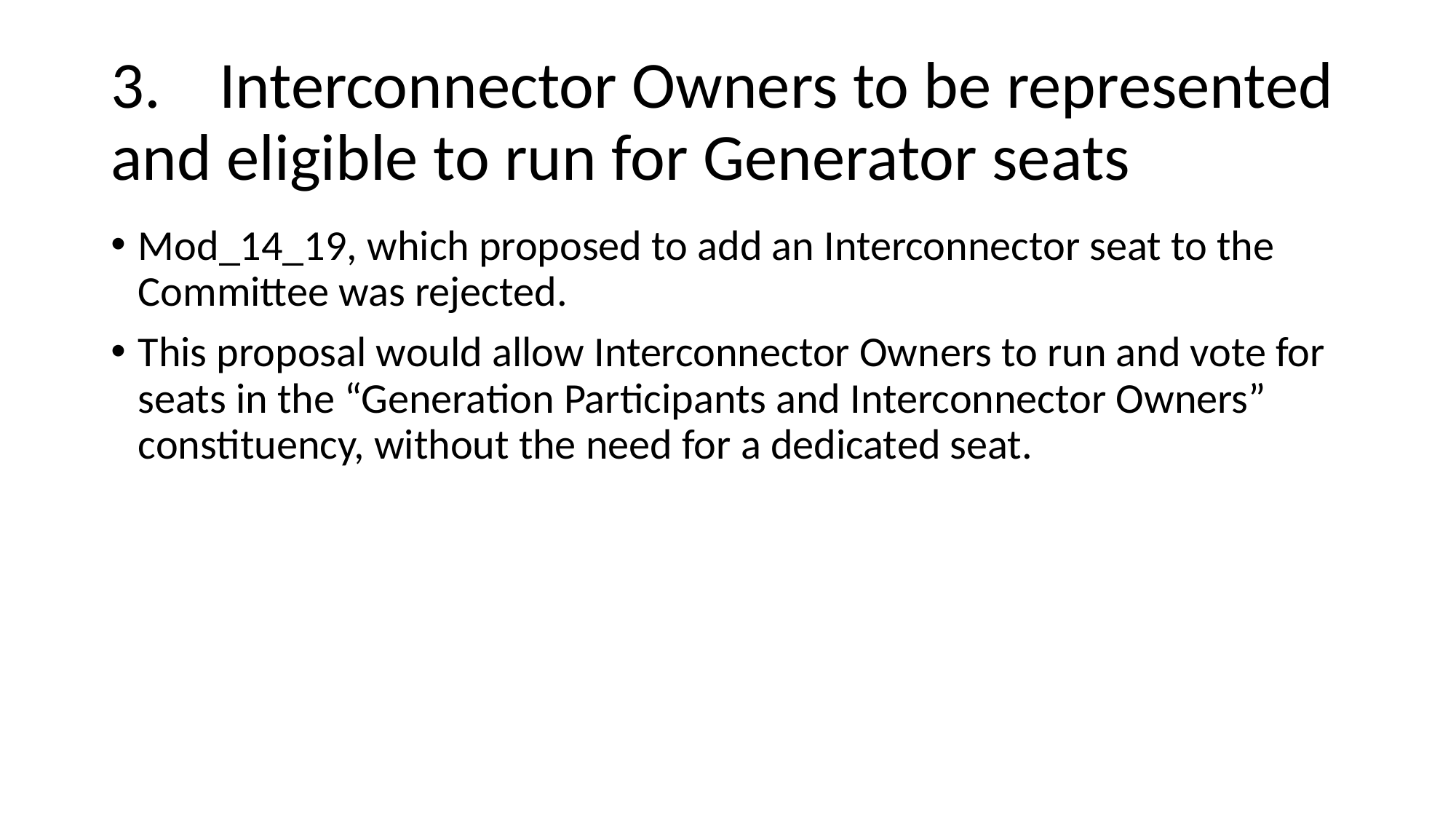

# 3.	Interconnector Owners to be represented and eligible to run for Generator seats
Mod_14_19, which proposed to add an Interconnector seat to the Committee was rejected.
This proposal would allow Interconnector Owners to run and vote for seats in the “Generation Participants and Interconnector Owners” constituency, without the need for a dedicated seat.